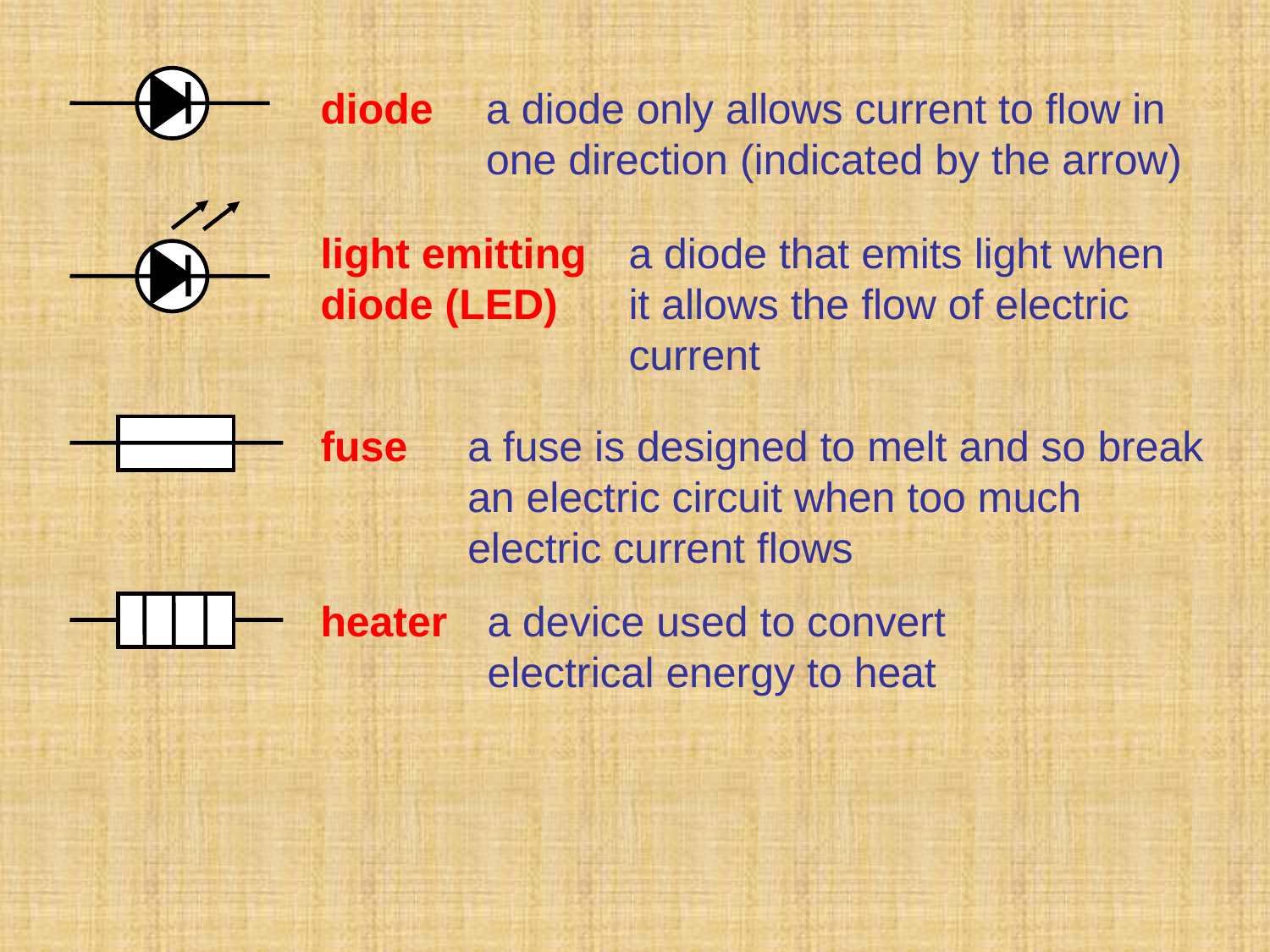

diode
a diode only allows current to flow in one direction (indicated by the arrow)

light emitting diode (LED)
a diode that emits light when it allows the flow of electric current
fuse
a fuse is designed to melt and so break an electric circuit when too much electric current flows

heater
a device used to convert electrical energy to heat